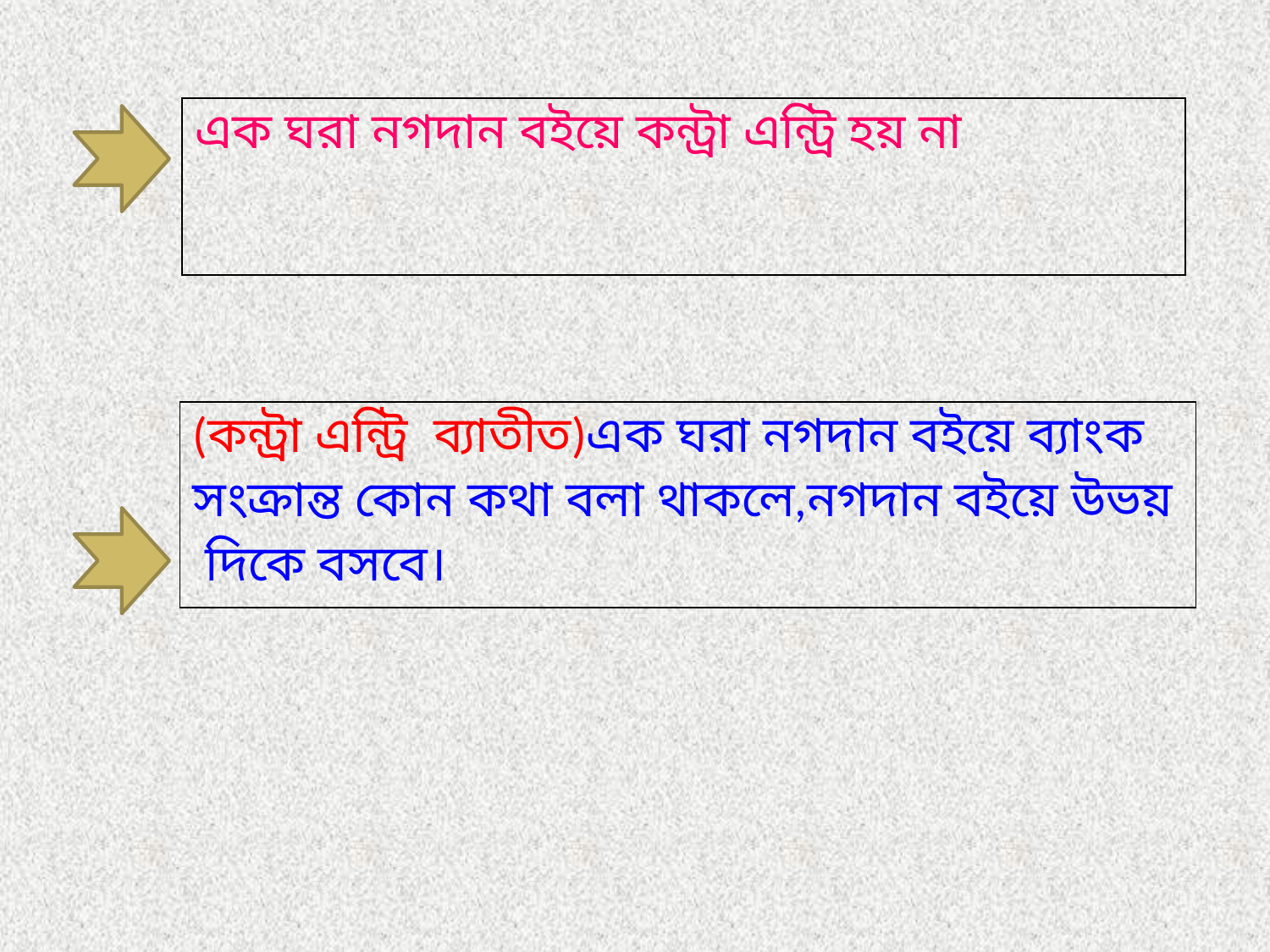

| এক ঘরা নগদান বইয়ে কন্ট্রা এন্ট্রি হয় না |
| --- |

| (কন্ট্রা এন্ট্রি ব্যাতীত)এক ঘরা নগদান বইয়ে ব্যাংক সংক্রান্ত কোন কথা বলা থাকলে,নগদান বইয়ে উভয় দিকে বসবে। |
| --- |